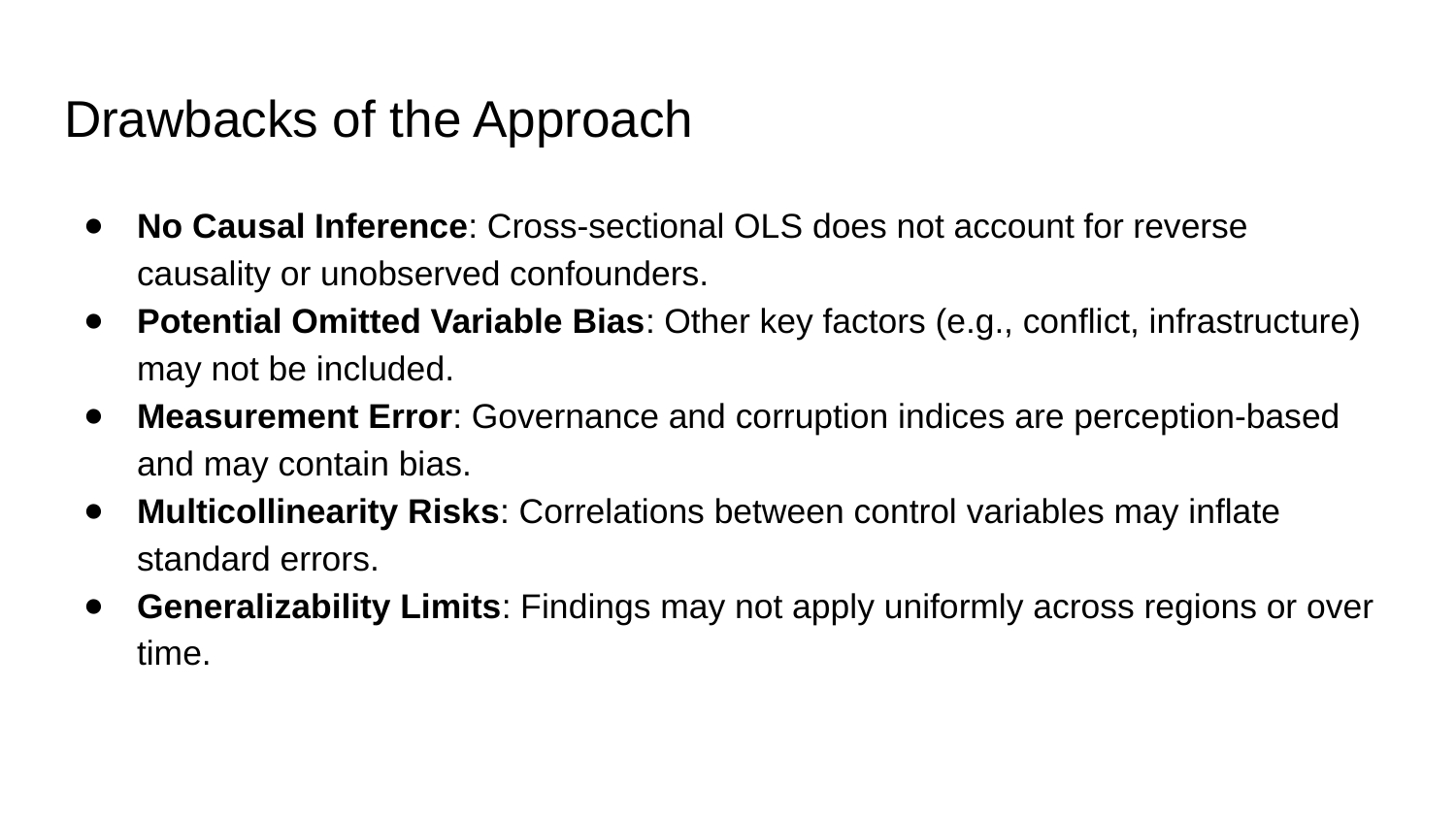

# Drawbacks of the Approach
No Causal Inference: Cross-sectional OLS does not account for reverse causality or unobserved confounders.
Potential Omitted Variable Bias: Other key factors (e.g., conflict, infrastructure) may not be included.
Measurement Error: Governance and corruption indices are perception-based and may contain bias.
Multicollinearity Risks: Correlations between control variables may inflate standard errors.
Generalizability Limits: Findings may not apply uniformly across regions or over time.